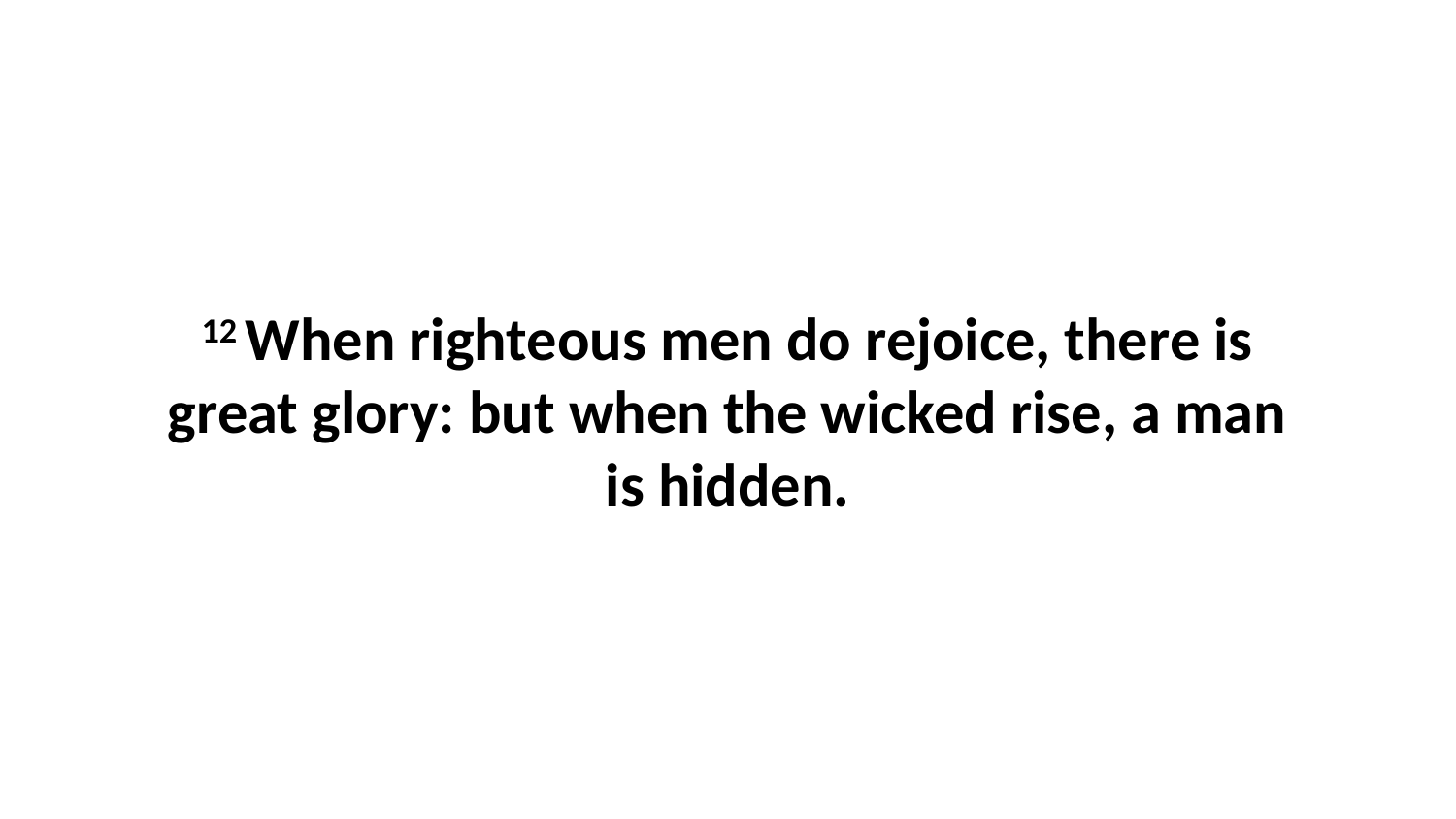

12 When righteous men do rejoice, there is great glory: but when the wicked rise, a man is hidden.